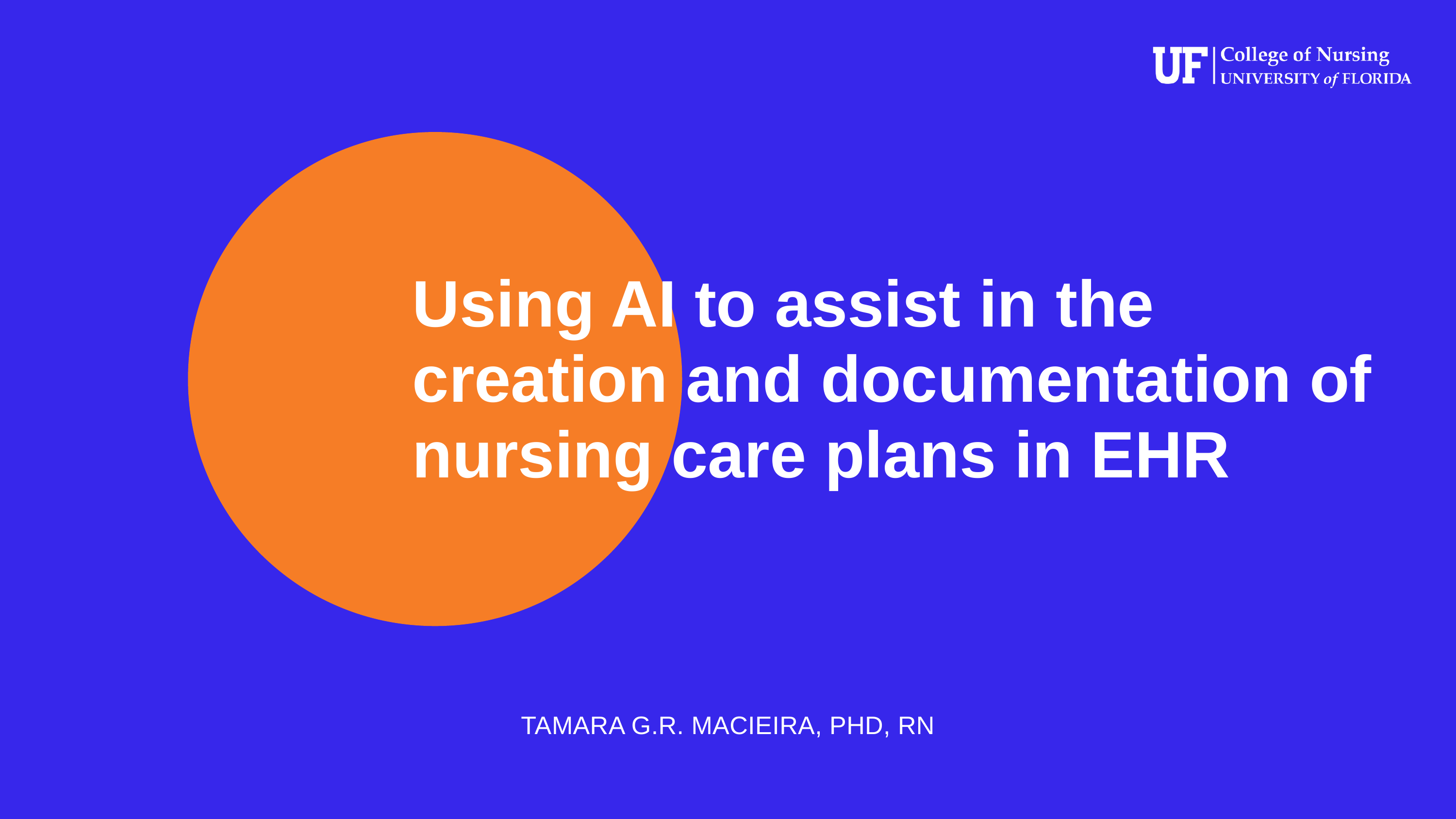

Using AI to assist in the creation and documentation of nursing care plans in EHR
TAMARA G.R. MACIEIRA, PHD, RN